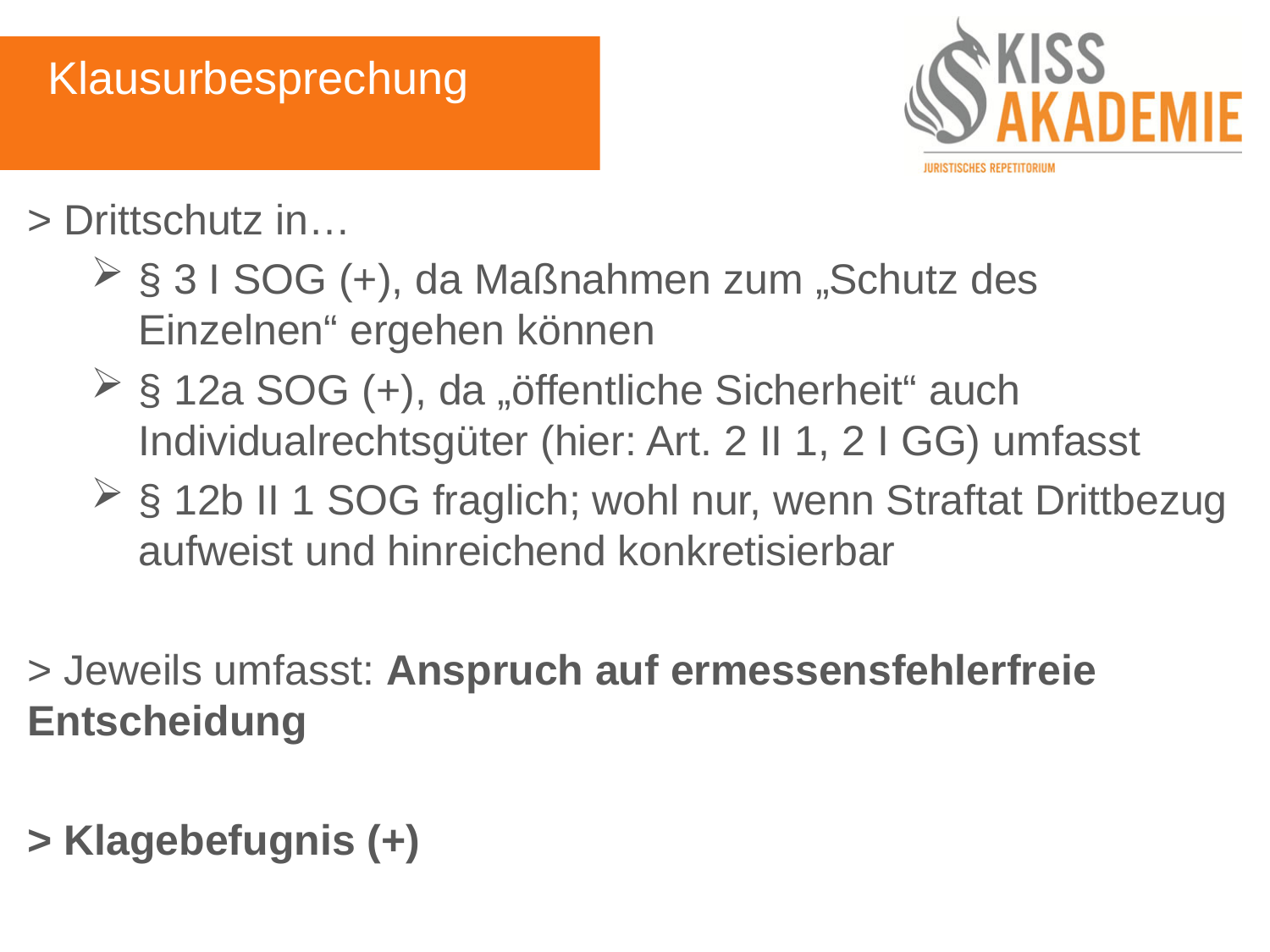

Klausurbesprechung
> Drittschutz in…
§ 3 I SOG (+), da Maßnahmen zum „Schutz des Einzelnen“ ergehen können
§ 12a SOG (+), da „öffentliche Sicherheit“ auch Individualrechtsgüter (hier: Art. 2 II 1, 2 I GG) umfasst
§ 12b II 1 SOG fraglich; wohl nur, wenn Straftat Drittbezug aufweist und hinreichend konkretisierbar

> Jeweils umfasst: Anspruch auf ermessensfehlerfreie Entscheidung

> Klagebefugnis (+)